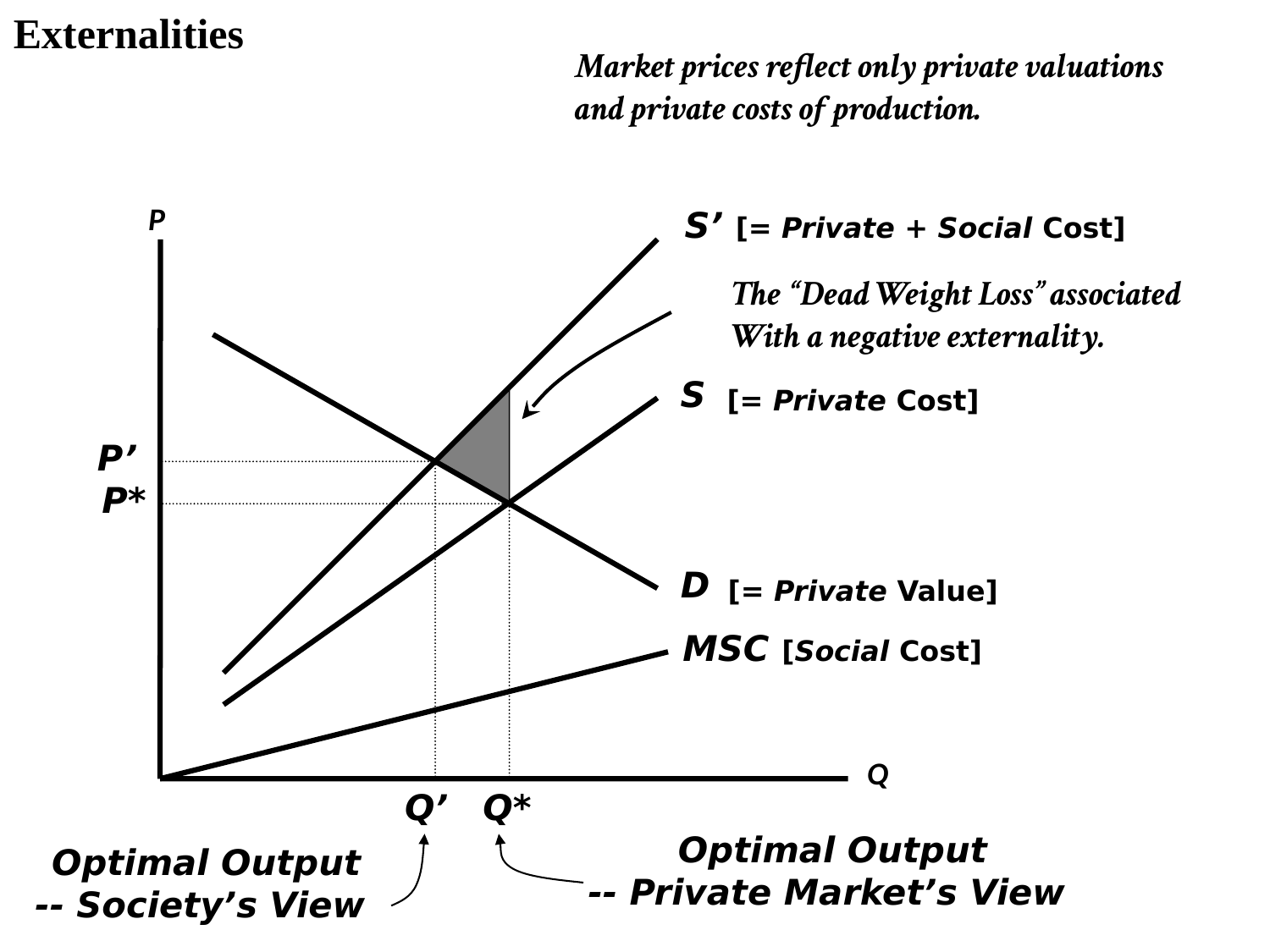

Externalities
Market prices reflect only private valuations
and private costs of production.
P
S’ [= Private + Social Cost]

P’

Q’
Optimal Output
-- Society’s View

The “Dead Weight Loss” associated
With a negative externality.

S
[= Private Cost]
[= Private Value]
Optimal Output
-- Private Market’s View

P*

D
MSC [Social Cost]

Q

Q*